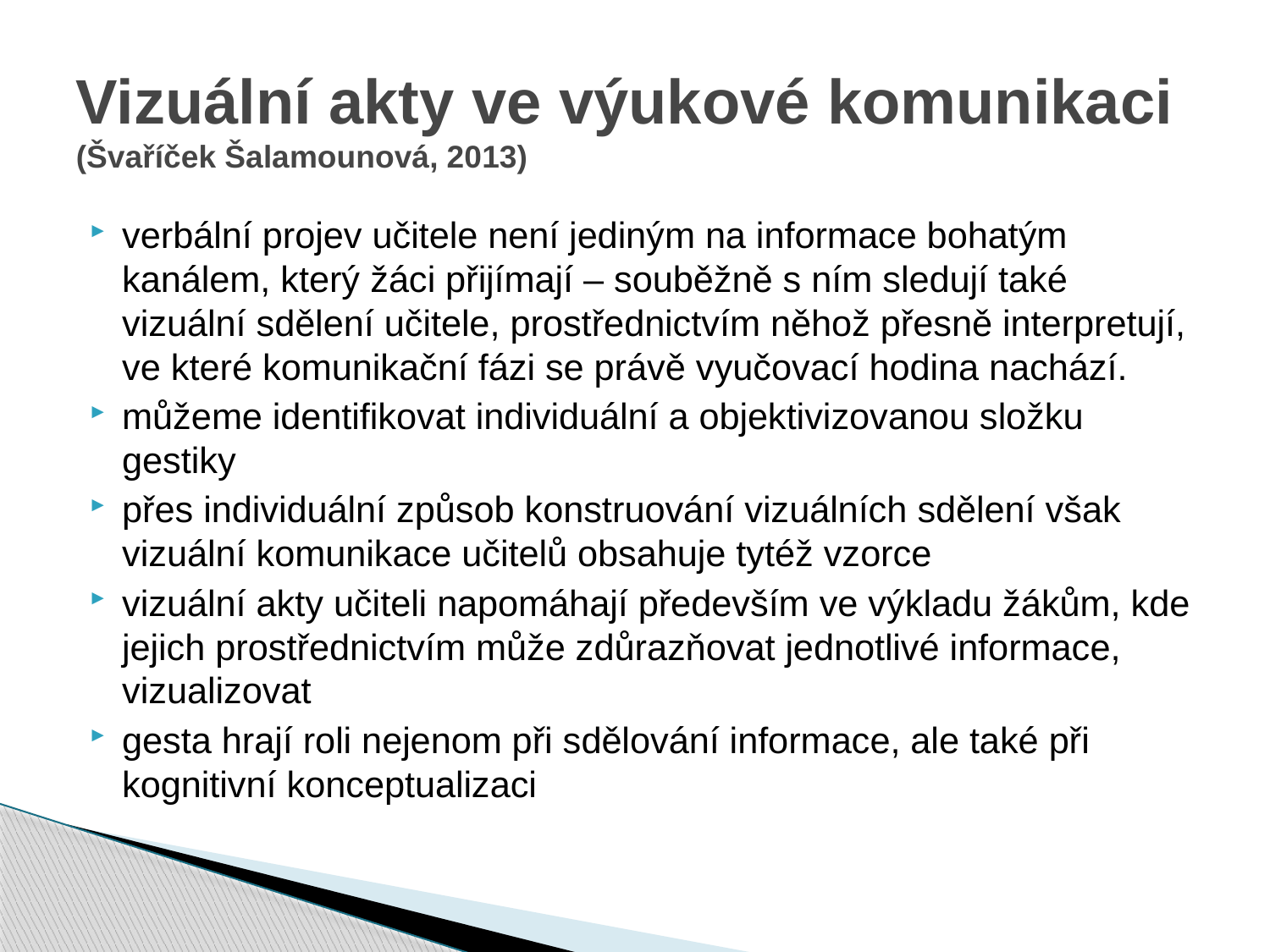

# Vizuální akty ve výukové komunikaci (Švaříček Šalamounová, 2013)
verbální projev učitele není jediným na informace bohatým kanálem, který žáci přijímají – souběžně s ním sledují také vizuální sdělení učitele, prostřednictvím něhož přesně interpretují, ve které komunikační fázi se právě vyučovací hodina nachází.
můžeme identifikovat individuální a objektivizovanou složku gestiky
přes individuální způsob konstruování vizuálních sdělení však vizuální komunikace učitelů obsahuje tytéž vzorce
vizuální akty učiteli napomáhají především ve výkladu žákům, kde jejich prostřednictvím může zdůrazňovat jednotlivé informace, vizualizovat
gesta hrají roli nejenom při sdělování informace, ale také při kognitivní konceptualizaci